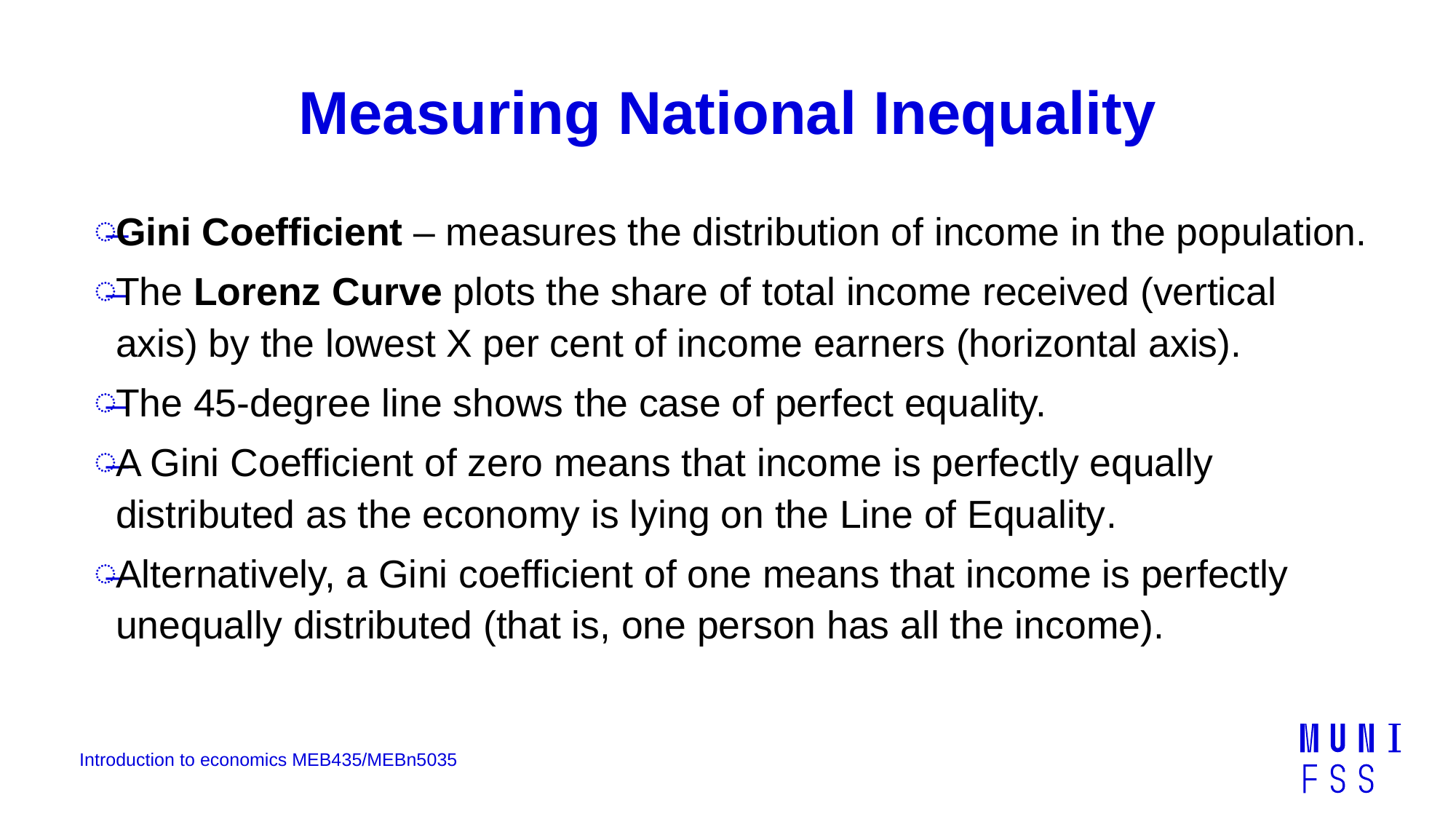

# Measuring National Inequality
Gini Coefficient – measures the distribution of income in the population.
The Lorenz Curve plots the share of total income received (vertical axis) by the lowest X per cent of income earners (horizontal axis).
The 45-degree line shows the case of perfect equality.
A Gini Coefficient of zero means that income is perfectly equally distributed as the economy is lying on the Line of Equality.
Alternatively, a Gini coefficient of one means that income is perfectly unequally distributed (that is, one person has all the income).
Introduction to economics MEB435/MEBn5035